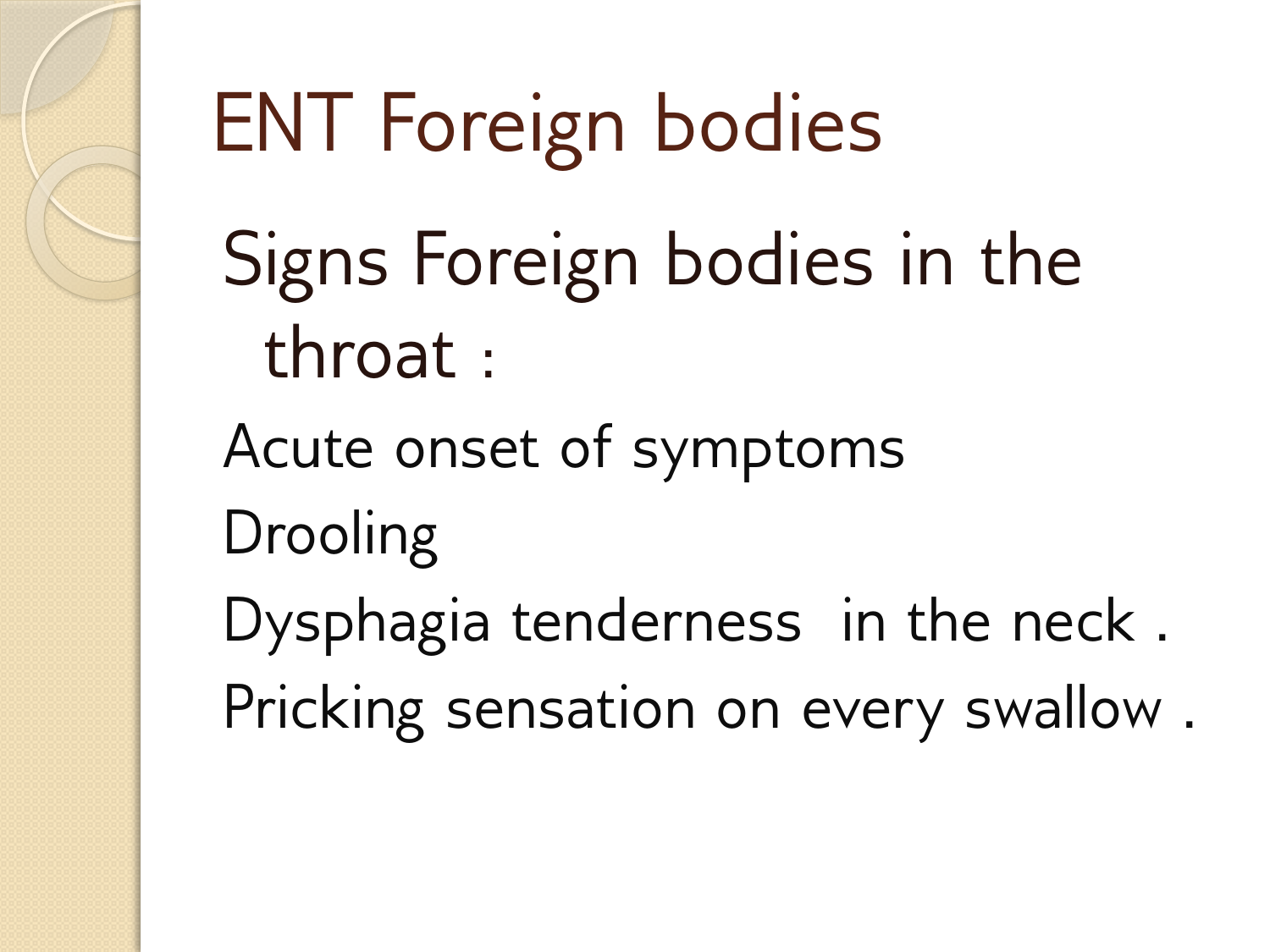

# ENT Foreign bodies
Signs Foreign bodies in the throat :
Acute onset of symptoms
Drooling
Dysphagia tenderness  in the neck .
Pricking sensation on every swallow .